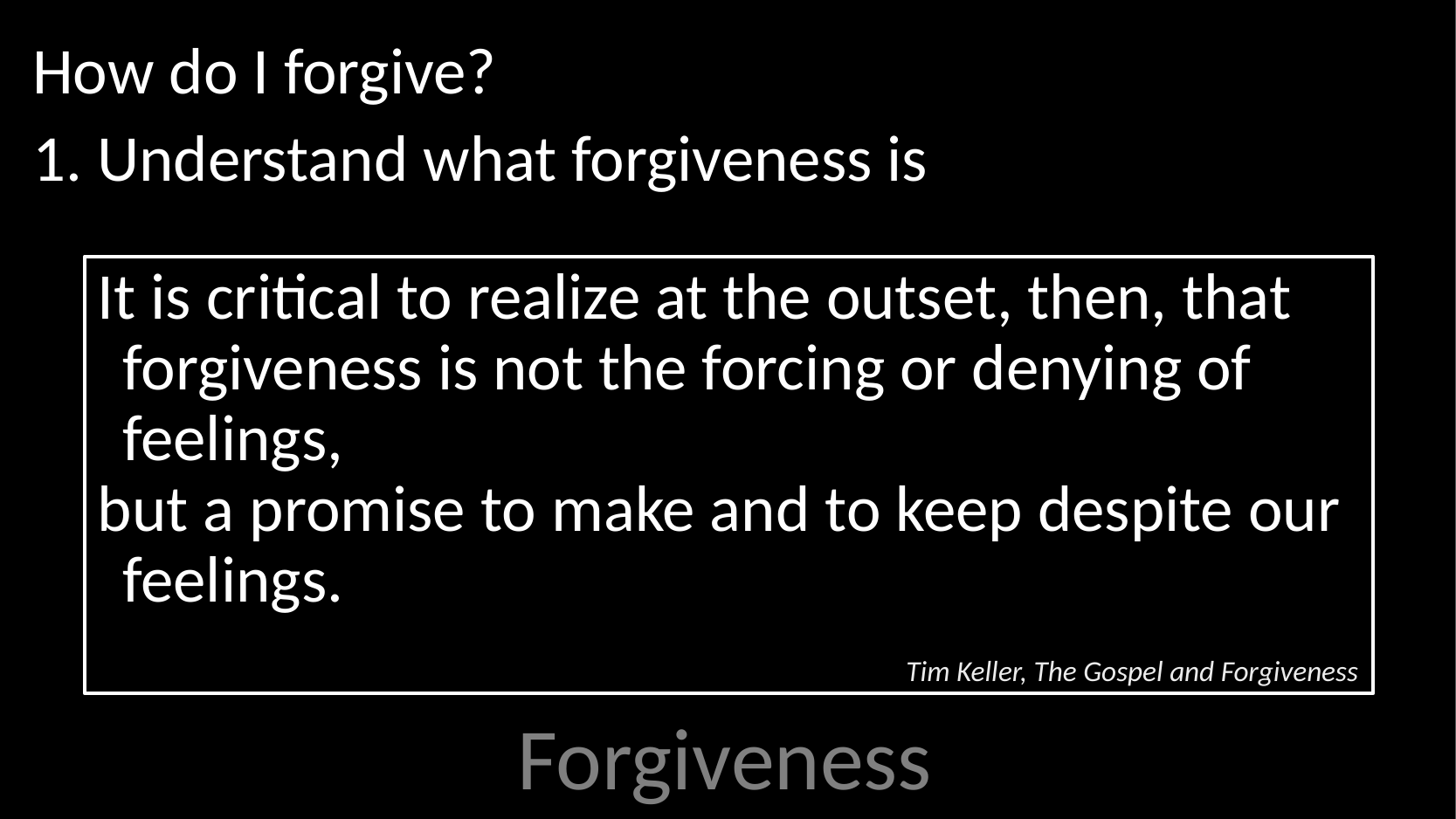

How do I forgive?
1. Understand what forgiveness is
It is critical to realize at the outset, then, that forgiveness is not the forcing or denying of feelings,
but a promise to make and to keep despite our feelings.

Tim Keller, The Gospel and Forgiveness
# Forgiveness